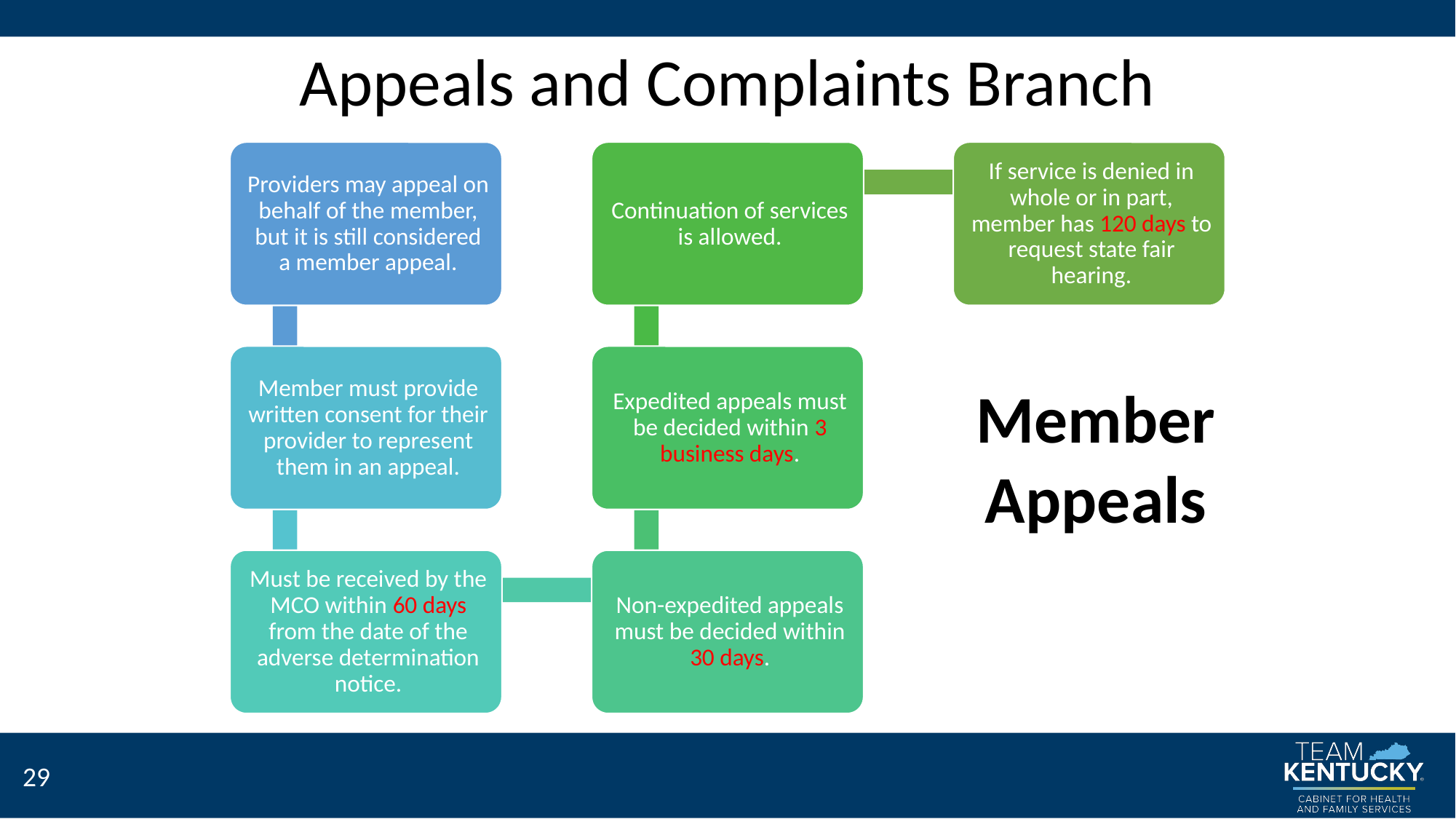

# Appeals and Complaints Branch
Providers may appeal on behalf of the member, but it is still considered a member appeal.
Member must provide written consent for their provider to represent them in an appeal.
Must be received by the MCO within 60 days from the date of the adverse determination notice.
Non-expedited appeals must be decided within 30 days.
Expedited appeals must be decided within 3 business days.
Continuation of services is allowed.
If service is denied in whole or in part, member has 120 days to request state fair hearing.
Member Appeals
29